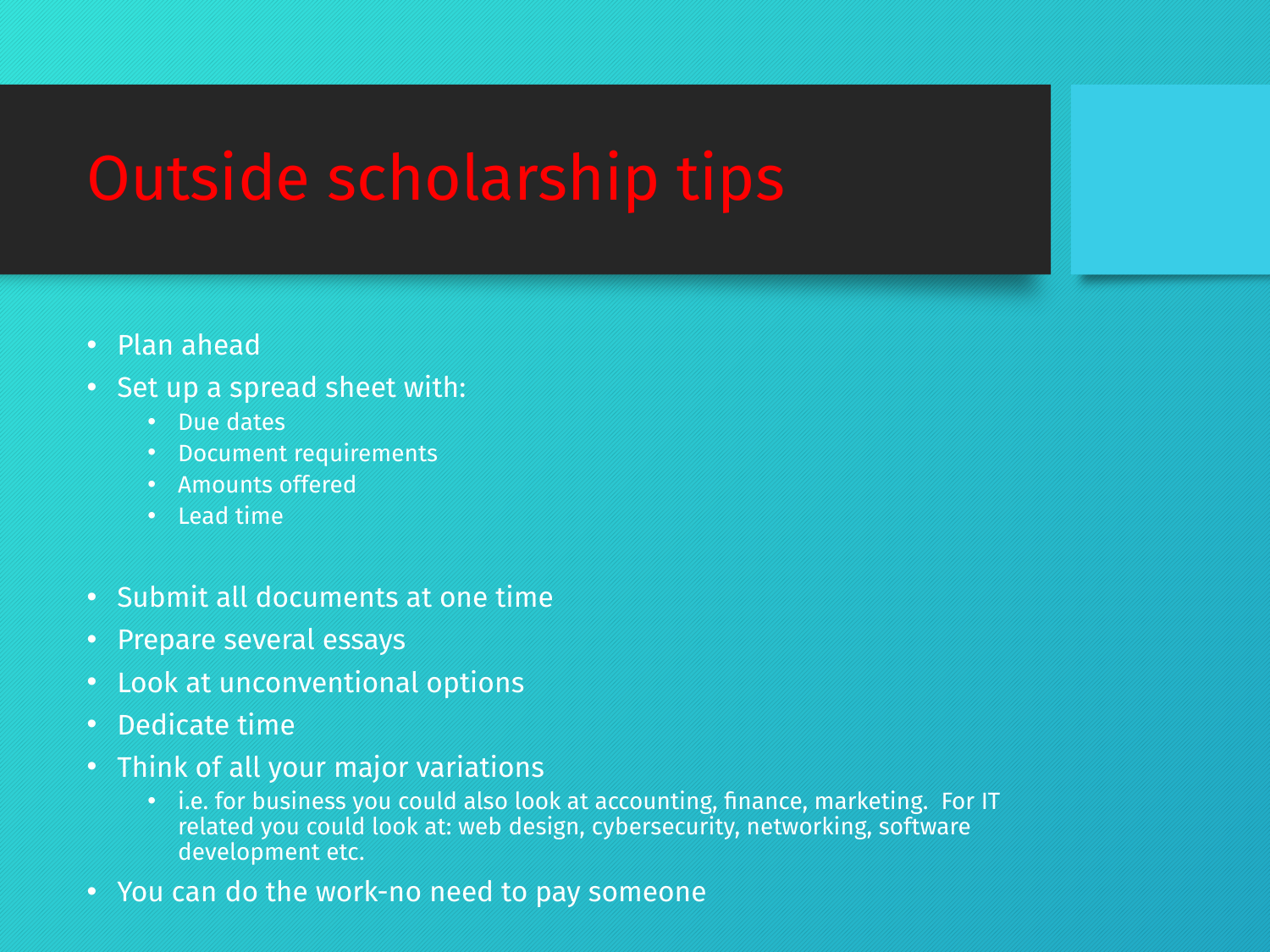

# Outside scholarship tips
Plan ahead
Set up a spread sheet with:
Due dates
Document requirements
Amounts offered
Lead time

Submit all documents at one time
Prepare several essays
Look at unconventional options
Dedicate time
Think of all your major variations
i.e. for business you could also look at accounting, finance, marketing.  For IT related you could look at: web design, cybersecurity, networking, software development etc.
You can do the work-no need to pay someone